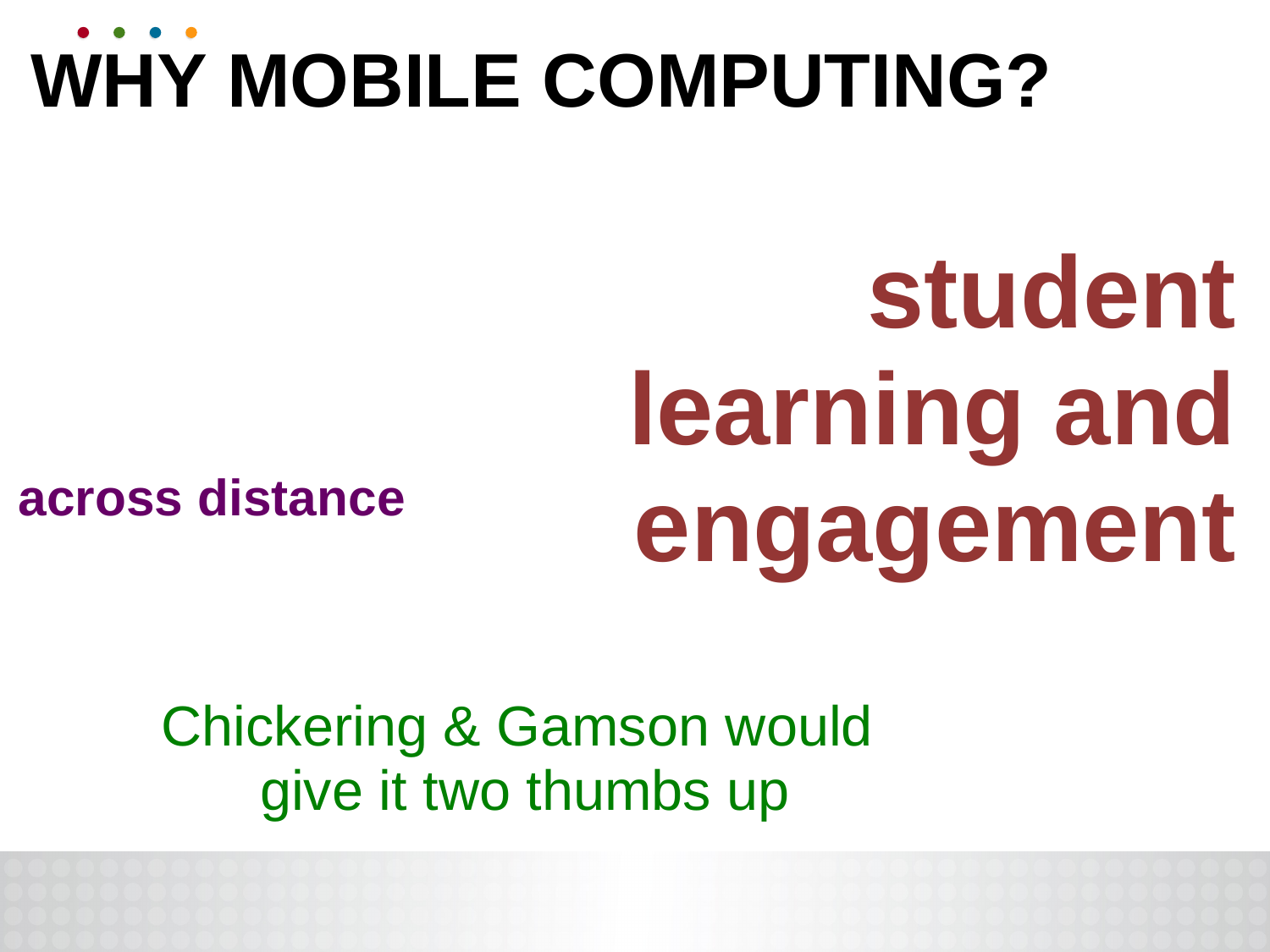

# Why Mobile Computing?
student learning and engagement
across distance
Chickering & Gamson would
give it two thumbs up